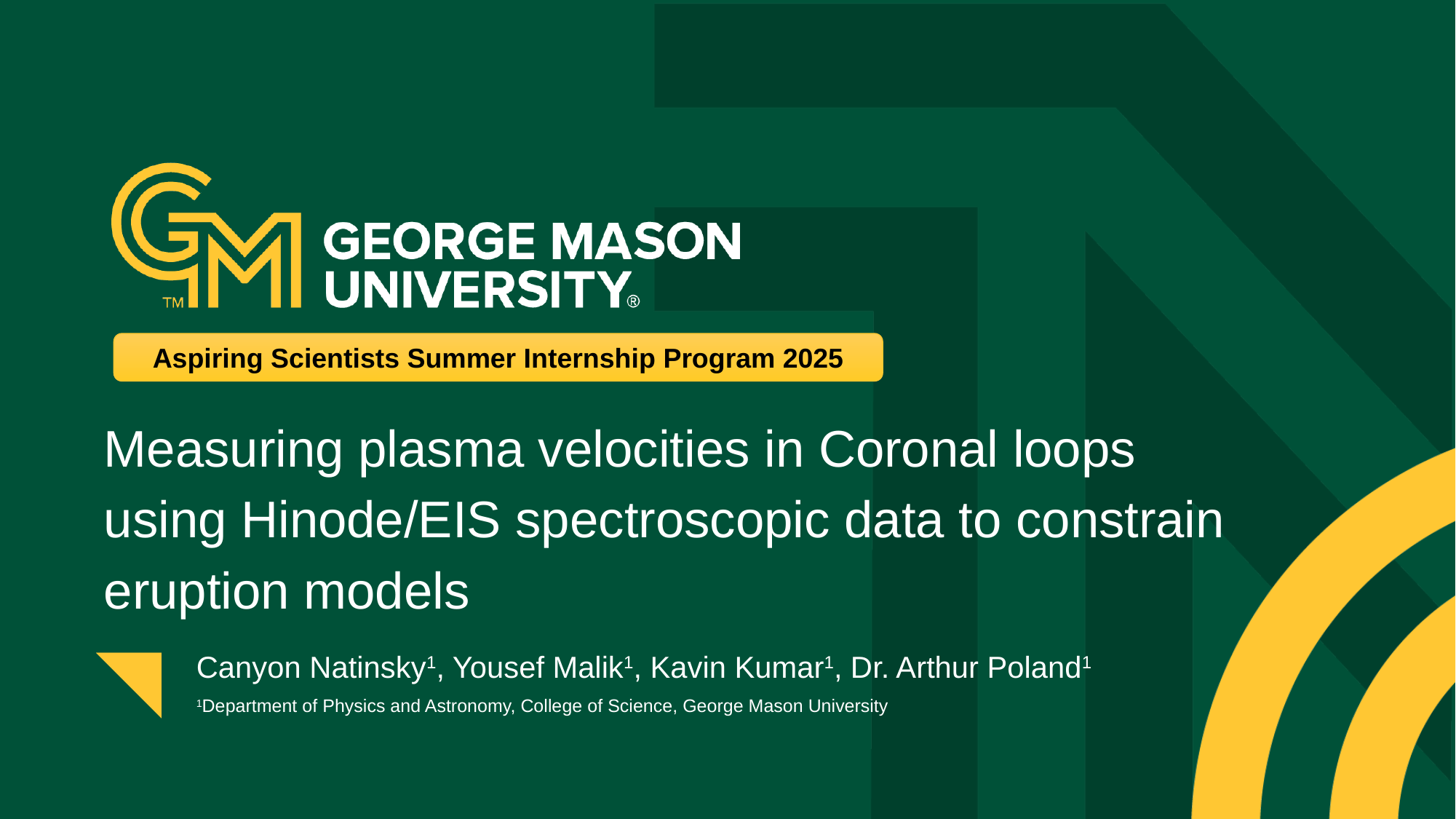

Aspiring Scientists Summer Internship Program 2025
# Measuring plasma velocities in Coronal loops using Hinode/EIS spectroscopic data to constrain eruption models
Canyon Natinsky1, Yousef Malik1, Kavin Kumar1, Dr. Arthur Poland1
1Department of Physics and Astronomy, College of Science, George Mason University